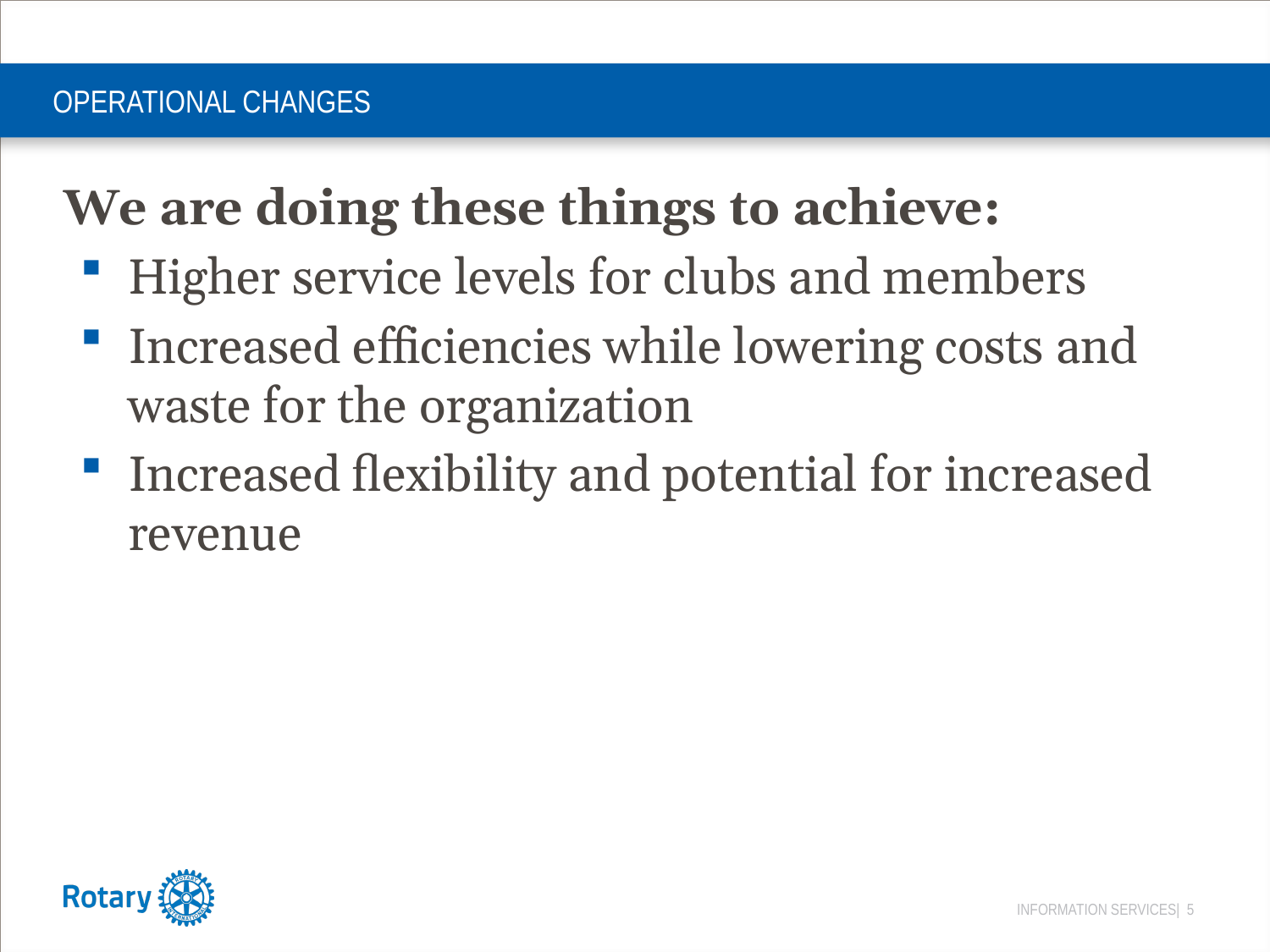

# OPERATIONAL CHANGES
We are doing these things to achieve:
Higher service levels for clubs and members
Increased efficiencies while lowering costs and waste for the organization
Increased flexibility and potential for increased revenue